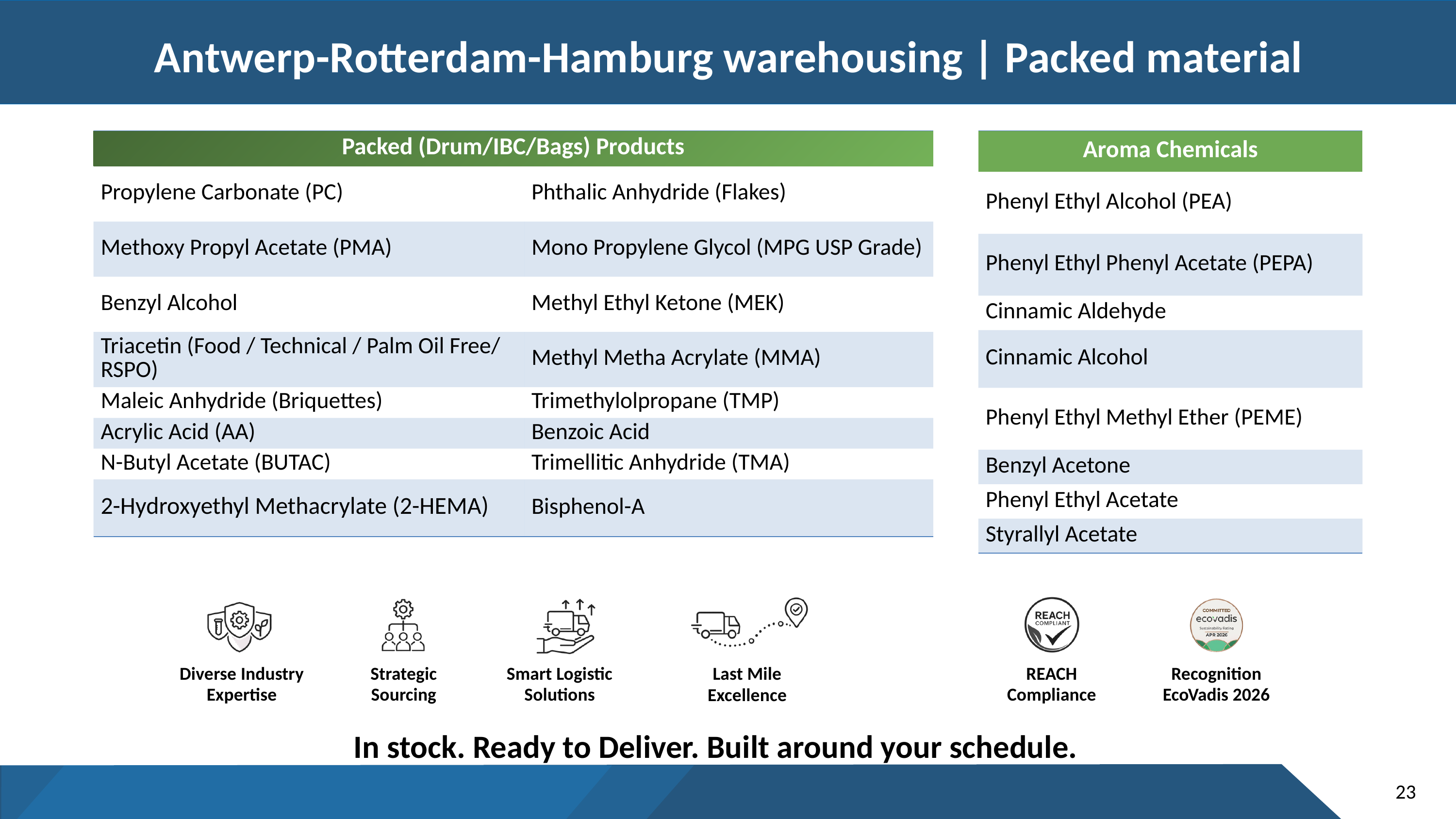

# Antwerp-Rotterdam-Hamburg warehousing | Packed material
Bulk (ISO Tank Containers)
Packed (Drums/IBC/Bags)
| Packed (Drum/IBC/Bags) Products |  |
| --- | --- |
| Propylene Carbonate (PC) | Phthalic Anhydride (Flakes) |
| Methoxy Propyl Acetate (PMA) | Mono Propylene Glycol (MPG USP Grade) |
| Benzyl Alcohol | Methyl Ethyl Ketone (MEK) |
| Triacetin (Food / Technical / Palm Oil Free/ RSPO) | Methyl Metha Acrylate (MMA) |
| Maleic Anhydride (Briquettes) | Trimethylolpropane (TMP) |
| Acrylic Acid (AA) | Benzoic Acid |
| N-Butyl Acetate (BUTAC) | Trimellitic Anhydride (TMA) |
| 2-Hydroxyethyl Methacrylate (2-HEMA) | Bisphenol-A |
| Aroma Chemicals |
| --- |
| Phenyl Ethyl Alcohol (PEA) |
| Phenyl Ethyl Phenyl Acetate (PEPA) |
| Cinnamic Aldehyde |
| Cinnamic Alcohol |
| Phenyl Ethyl Methyl Ether (PEME) |
| Benzyl Acetone |
| Phenyl Ethyl Acetate |
| Styrallyl Acetate |

Diverse Industry Expertise
Strategic Sourcing
Smart Logistic Solutions
Last Mile Excellence

REACH Compliance
Recognition
EcoVadis 2026
In stock. Ready to Deliver. Built around your schedule.